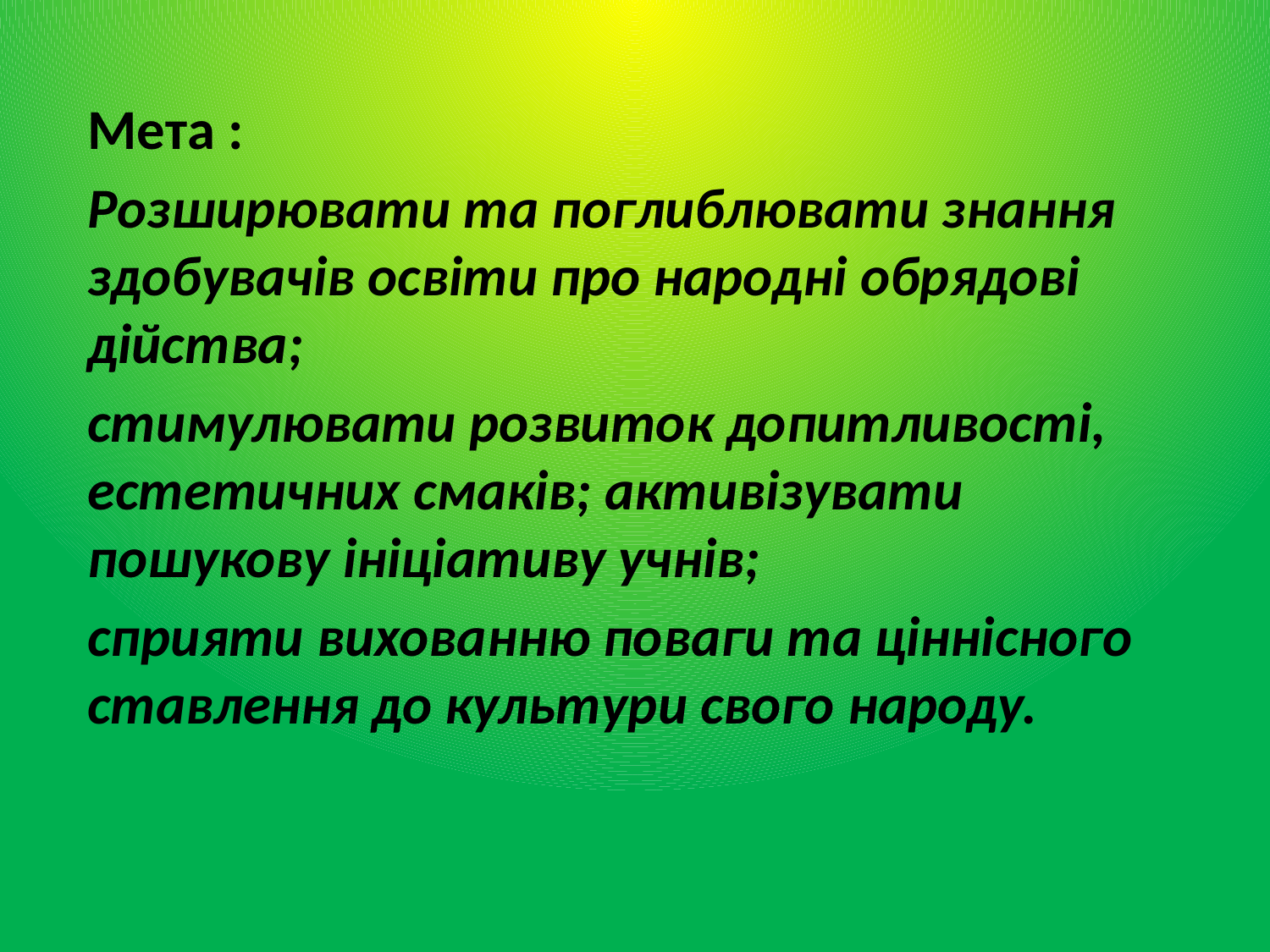

Мета :
Розширювати та поглиблювати знання здобувачів освіти про народні обрядові дійства;
стимулювати розвиток допитливості, естетичних смаків; активізувати пошукову ініціативу учнів;
сприяти вихованню поваги та ціннісного ставлення до культури свого народу.